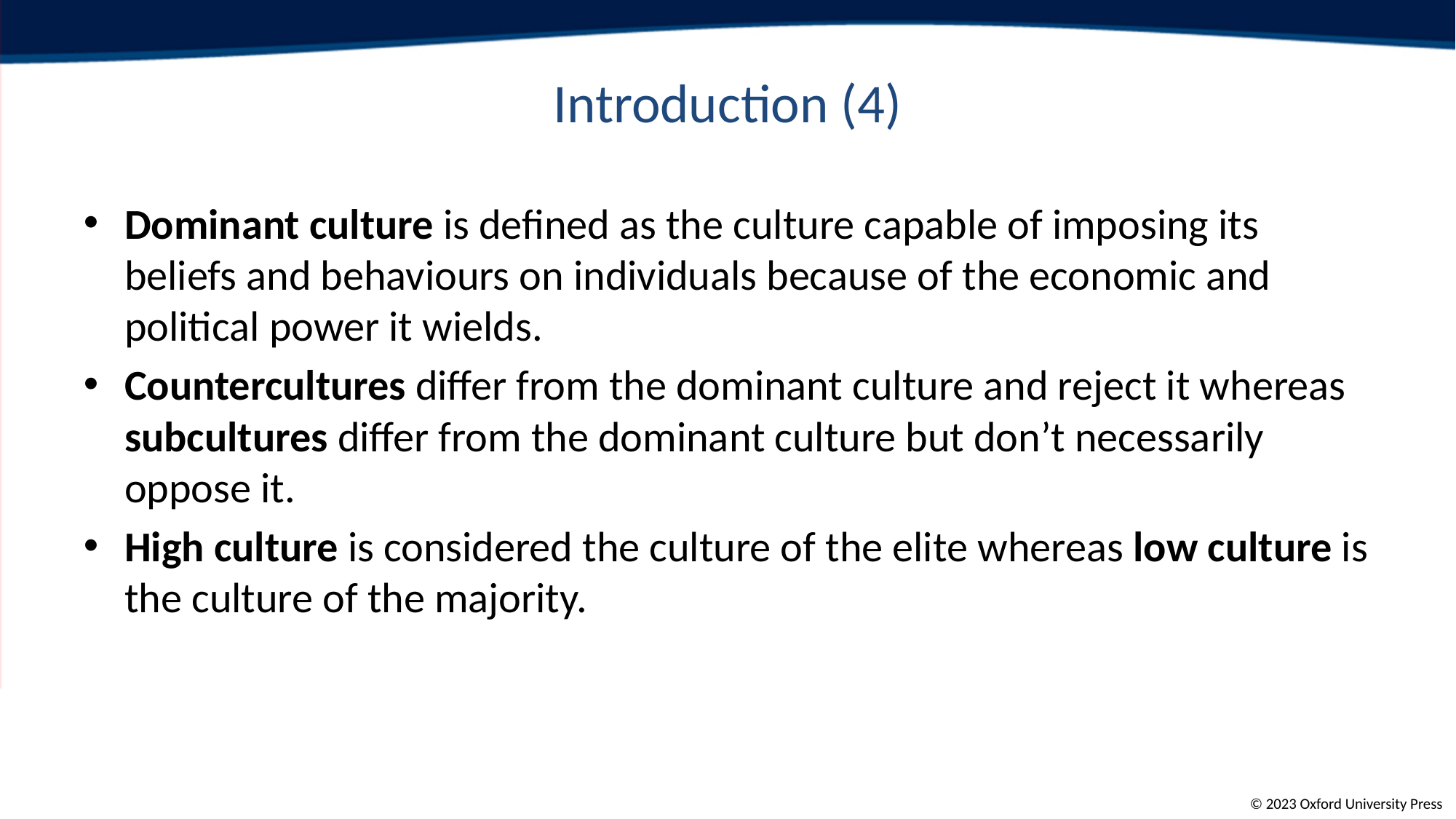

# Introduction (4)
Dominant culture is defined as the culture capable of imposing its beliefs and behaviours on individuals because of the economic and political power it wields.
Countercultures differ from the dominant culture and reject it whereas subcultures differ from the dominant culture but don’t necessarily oppose it.
High culture is considered the culture of the elite whereas low culture is the culture of the majority.